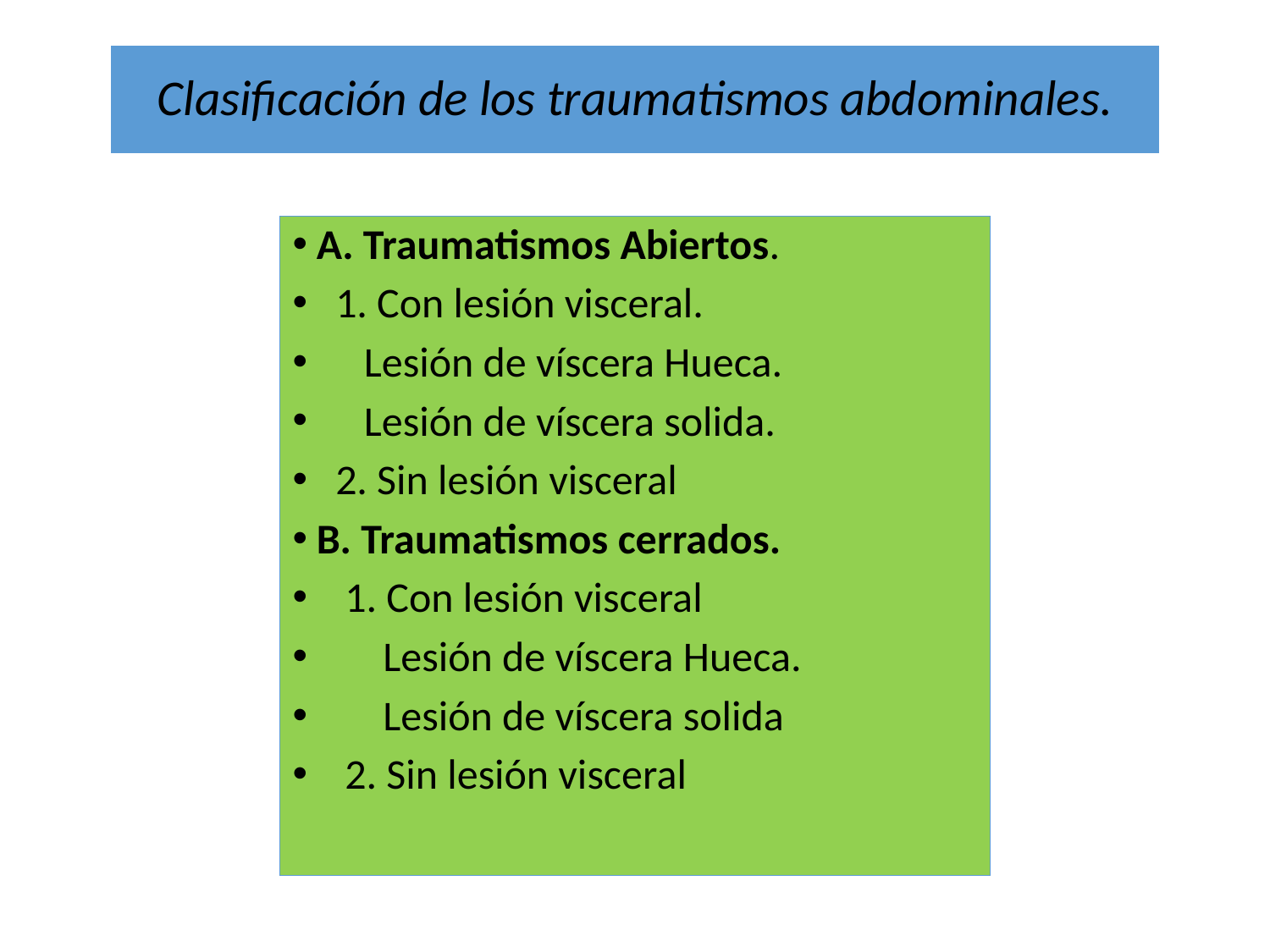

# Clasificación de los traumatismos abdominales.
A. Traumatismos Abiertos.
  1. Con lesión visceral.
     Lesión de víscera Hueca.
     Lesión de víscera solida.
  2. Sin lesión visceral
B. Traumatismos cerrados.
   1. Con lesión visceral
       Lesión de víscera Hueca.
       Lesión de víscera solida
   2. Sin lesión visceral